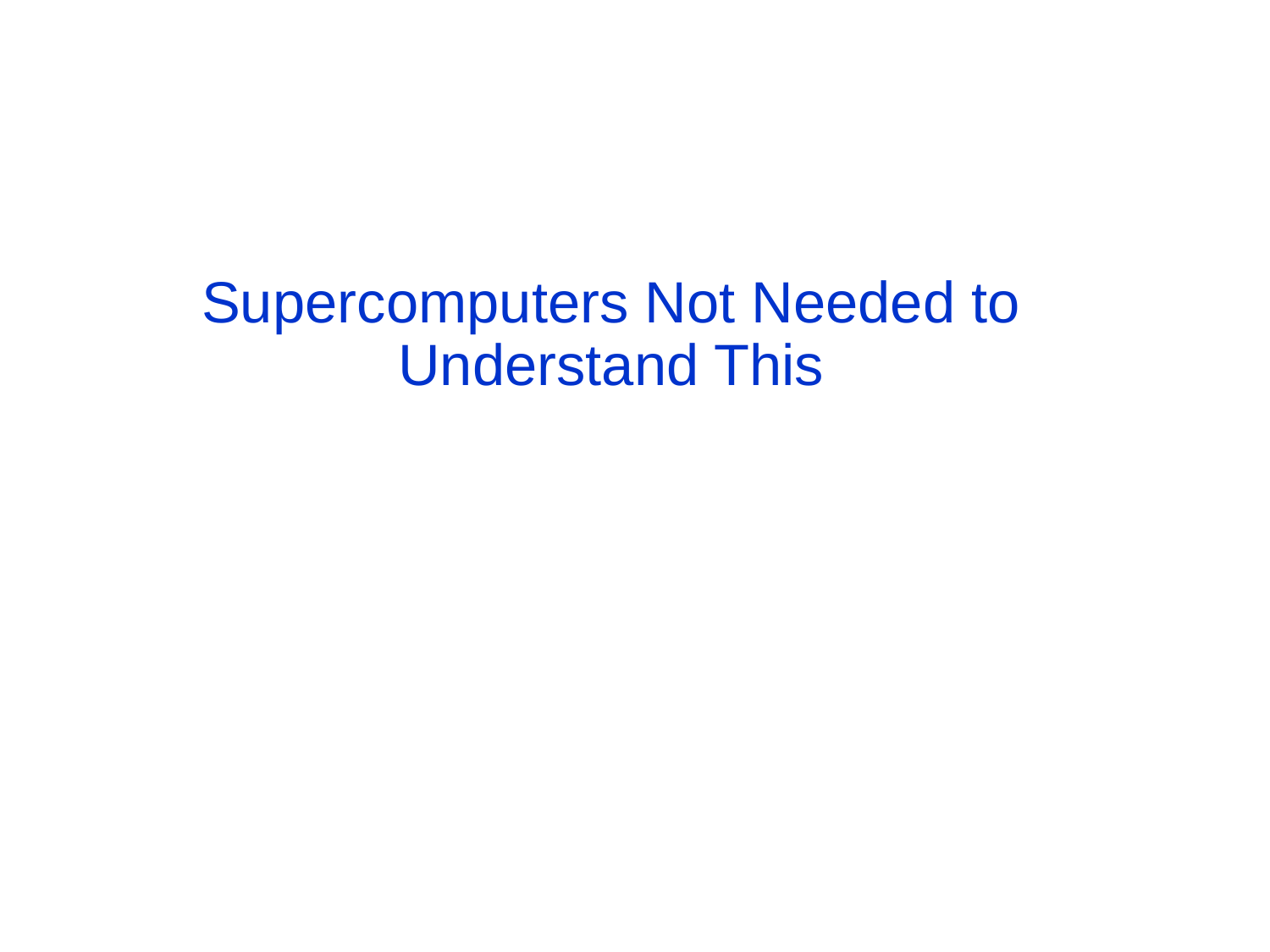

# Supercomputers Not Needed to Understand This